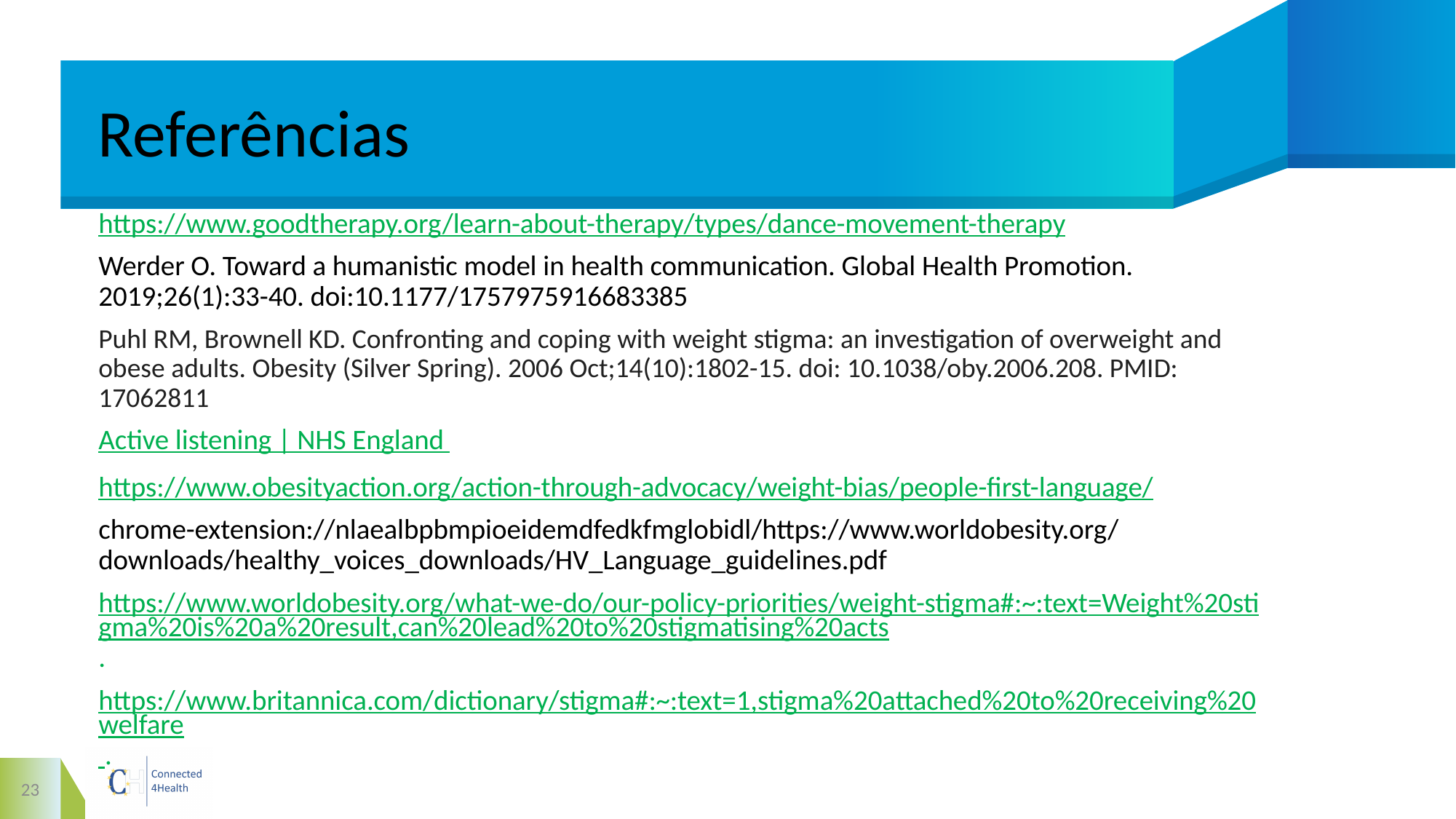

# Referências
https://www.goodtherapy.org/learn-about-therapy/types/dance-movement-therapy
Werder O. Toward a humanistic model in health communication. Global Health Promotion. 2019;26(1):33-40. doi:10.1177/1757975916683385
Puhl RM, Brownell KD. Confronting and coping with weight stigma: an investigation of overweight and obese adults. Obesity (Silver Spring). 2006 Oct;14(10):1802-15. doi: 10.1038/oby.2006.208. PMID: 17062811
Active listening | NHS England
https://www.obesityaction.org/action-through-advocacy/weight-bias/people-first-language/
chrome-extension://nlaealbpbmpioeidemdfedkfmglobidl/https://www.worldobesity.org/downloads/healthy_voices_downloads/HV_Language_guidelines.pdf
https://www.worldobesity.org/what-we-do/our-policy-priorities/weight-stigma#:~:text=Weight%20stigma%20is%20a%20result,can%20lead%20to%20stigmatising%20acts.
https://www.britannica.com/dictionary/stigma#:~:text=1,stigma%20attached%20to%20receiving%20welfare .

23